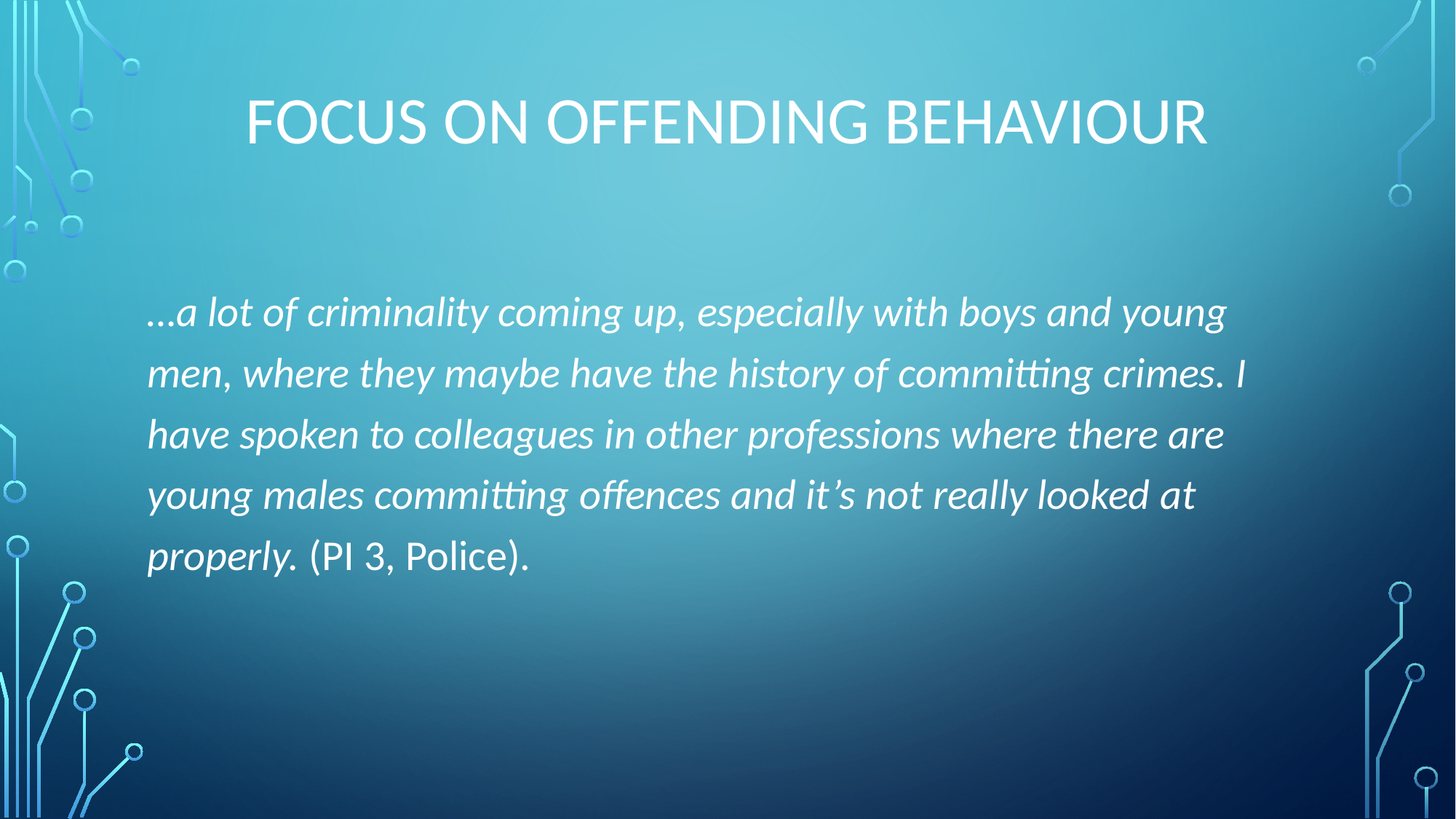

# Focus on offending behaviour
…a lot of criminality coming up, especially with boys and young men, where they maybe have the history of committing crimes. I have spoken to colleagues in other professions where there are young males committing offences and it’s not really looked at properly. (PI 3, Police).